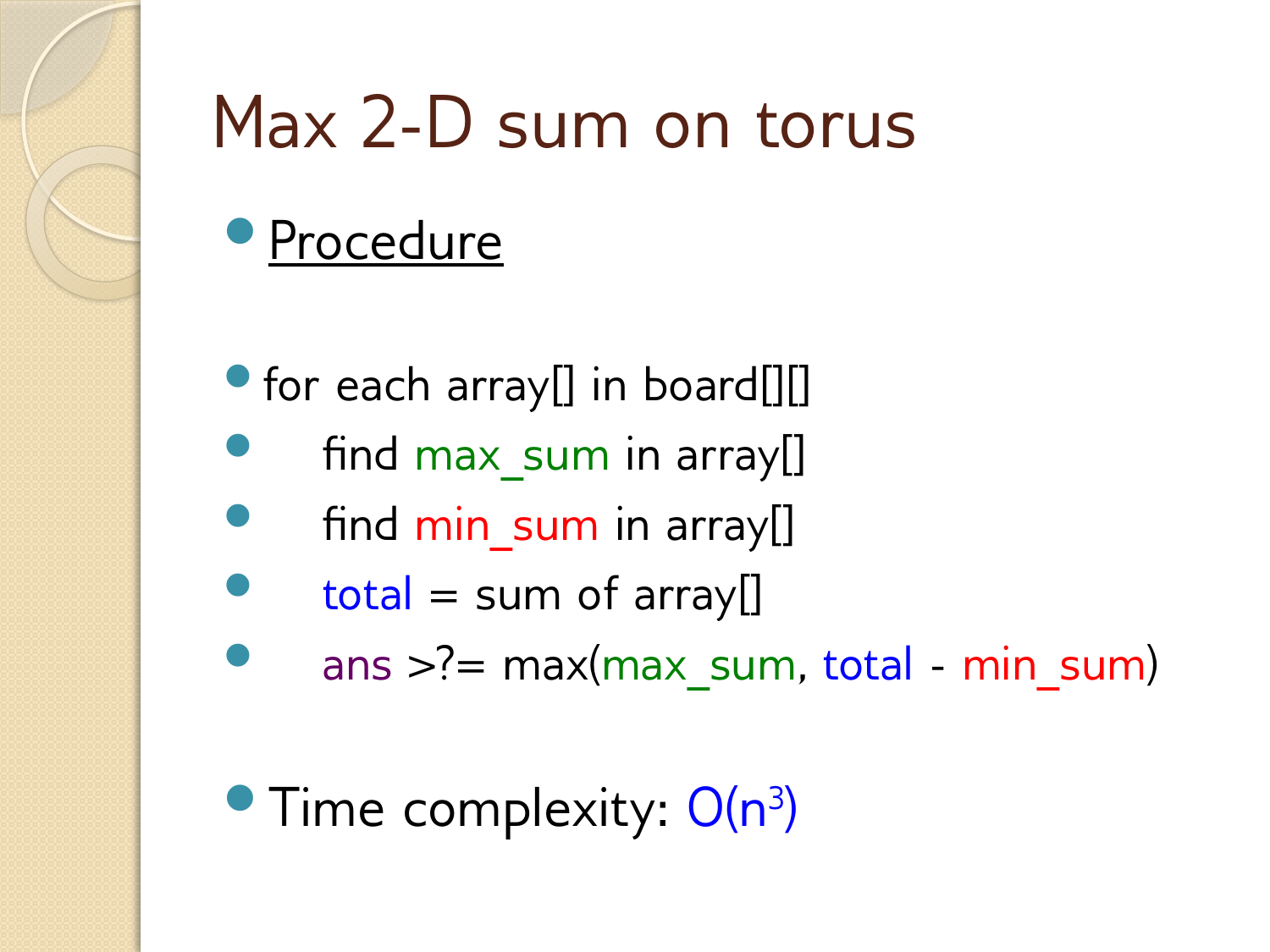

# Max 2-D sum on torus
Procedure

for each array[] in board[][]
    find max_sum in array[]
    find min_sum in array[]
    total = sum of array[]
    ans >?= max(max_sum, total - min_sum)

Time complexity: O(n3)